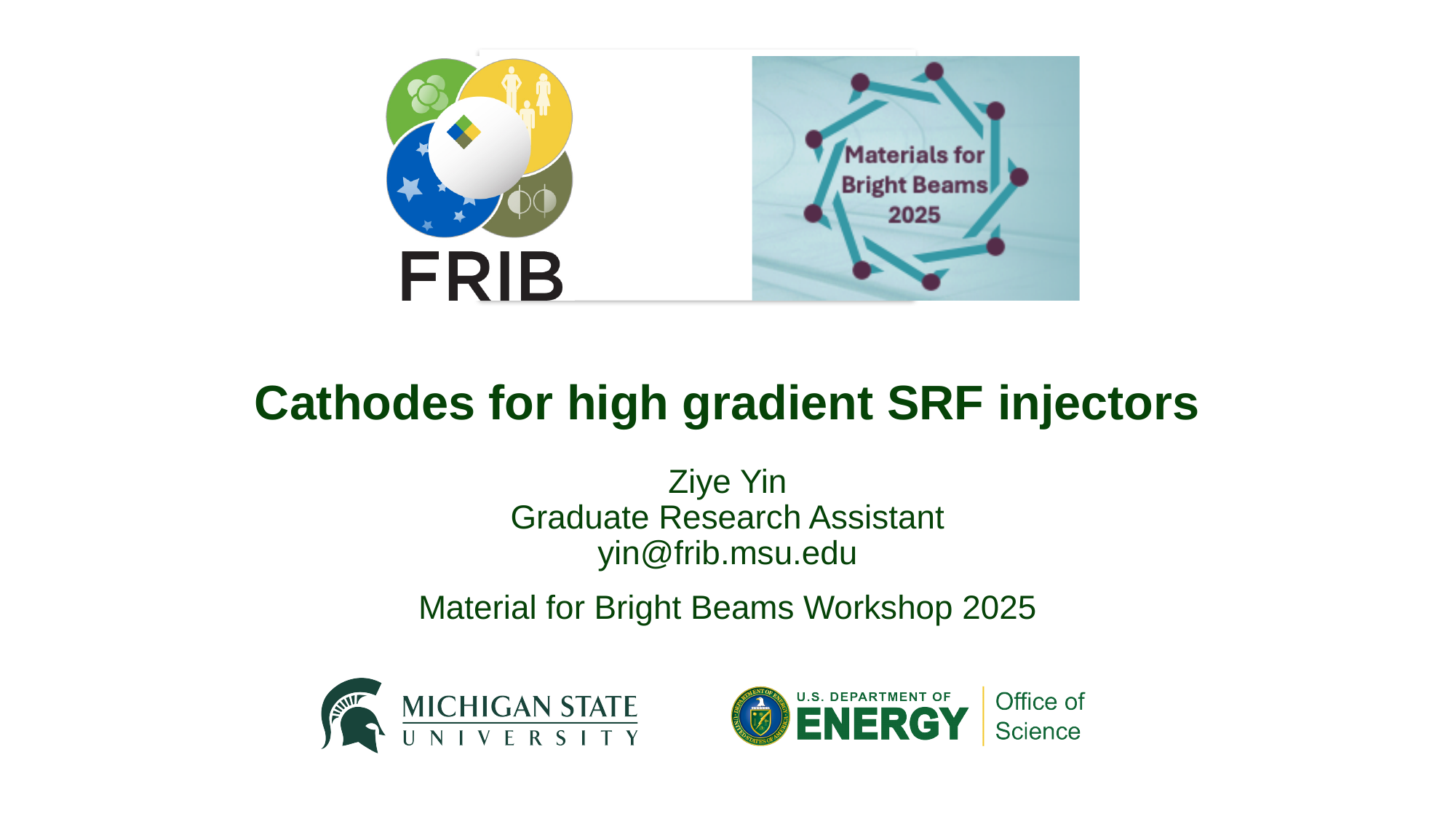

# Cathodes for high gradient SRF injectors
Ziye Yin
Graduate Research Assistant
yin@frib.msu.edu
Material for Bright Beams Workshop 2025